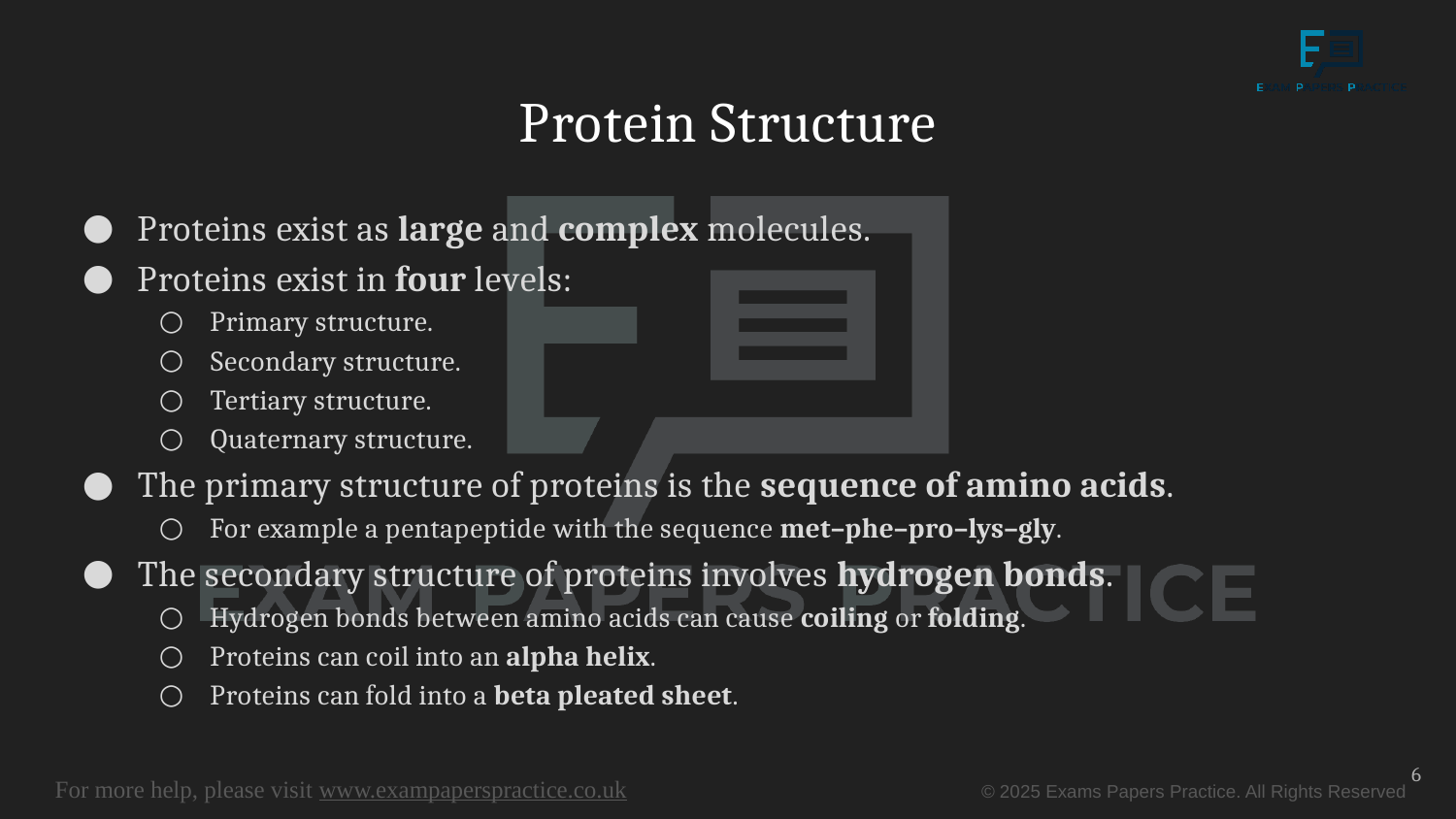

# Protein Structure

Proteins exist as large and complex molecules.
Proteins exist in four levels:
Primary structure.
Secondary structure.
Tertiary structure.
Quaternary structure.
The primary structure of proteins is the sequence of amino acids.
For example a pentapeptide with the sequence met–phe–pro–lys–gly.
The secondary structure of proteins involves hydrogen bonds.
Hydrogen bonds between amino acids can cause coiling or folding.
Proteins can coil into an alpha helix.
Proteins can fold into a beta pleated sheet.

6